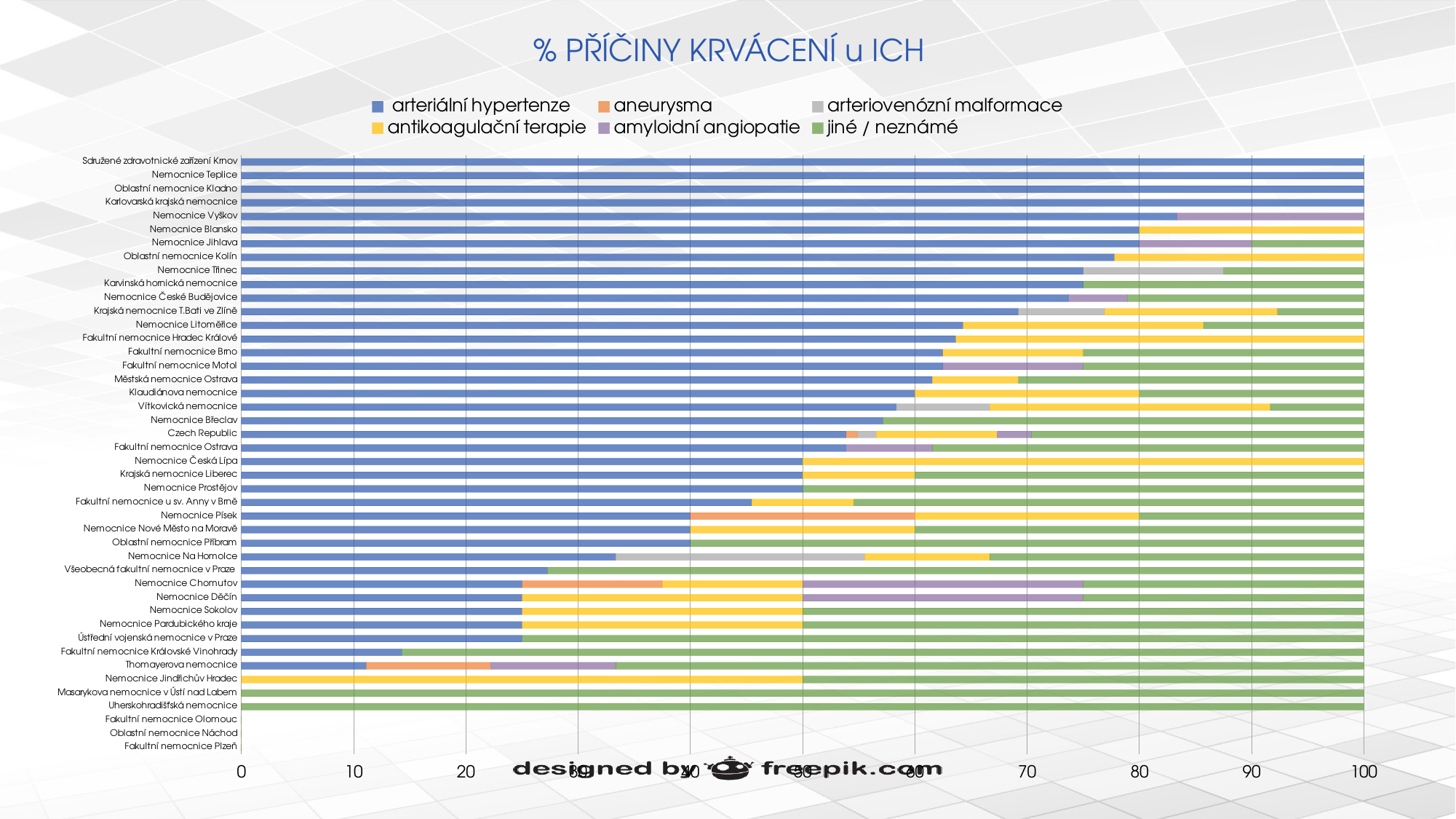

# % PŘÍČINY KRVÁCENÍ u ICH

### Chart

| Category |  arteriální hypertenze | aneurysma | arteriovenózní malformace | antikoagulační terapie | amyloidní angiopatie | jiné / neznámé |
|---|---|---|---|---|---|---|
| Fakultní nemocnice Plzeň | 0.0 | 0.0 | 0.0 | 0.0 | 0.0 | 0.0 |
| Oblastní nemocnice Náchod | 0.0 | 0.0 | 0.0 | 0.0 | 0.0 | 0.0 |
| Fakultní nemocnice Olomouc | 0.0 | 0.0 | 0.0 | 0.0 | 0.0 | 0.0 |
| Uherskohradišťská nemocnice | 0.0 | 0.0 | 0.0 | 0.0 | 0.0 | 100.0 |
| Masarykova nemocnice v Ústí nad Labem | 0.0 | 0.0 | 0.0 | 0.0 | 0.0 | 100.0 |
| Nemocnice Jindřichův Hradec | 0.0 | 0.0 | 0.0 | 50.0 | 0.0 | 50.0 |
| Thomayerova nemocnice | 11.11 | 11.11 | 0.0 | 0.0 | 11.11 | 66.67 |
| Fakultní nemocnice Královské Vinohrady | 14.29 | 0.0 | 0.0 | 0.0 | 0.0 | 85.71 |
| Ústřední vojenská nemocnice v Praze | 25.0 | 0.0 | 0.0 | 0.0 | 0.0 | 75.0 |
| Nemocnice Pardubického kraje | 25.0 | 0.0 | 0.0 | 25.0 | 0.0 | 50.0 |
| Nemocnice Sokolov | 25.0 | 0.0 | 0.0 | 25.0 | 0.0 | 50.0 |
| Nemocnice Děčín | 25.0 | 0.0 | 0.0 | 25.0 | 25.0 | 25.0 |
| Nemocnice Chomutov | 25.0 | 12.5 | 0.0 | 12.5 | 25.0 | 25.0 |
| Všeobecná fakultní nemocnice v Praze  | 27.27 | 0.0 | 0.0 | 0.0 | 0.0 | 72.73 |
| Nemocnice Na Homolce | 33.33 | 0.0 | 22.22 | 11.11 | 0.0 | 33.33 |
| Oblastní nemocnice Příbram | 40.0 | 0.0 | 0.0 | 0.0 | 0.0 | 60.0 |
| Nemocnice Nové Město na Moravě | 40.0 | 0.0 | 0.0 | 20.0 | 0.0 | 40.0 |
| Nemocnice Písek | 40.0 | 20.0 | 0.0 | 20.0 | 0.0 | 20.0 |
| Fakultní nemocnice u sv. Anny v Brně | 45.46 | 0.0 | 0.0 | 9.09 | 0.0 | 45.46 |
| Nemocnice Prostějov | 50.0 | 0.0 | 0.0 | 0.0 | 0.0 | 50.0 |
| Krajská nemocnice Liberec | 50.0 | 0.0 | 0.0 | 10.0 | 0.0 | 40.0 |
| Nemocnice Česká Lípa | 50.0 | 0.0 | 0.0 | 50.0 | 0.0 | 0.0 |
| Fakultní nemocnice Ostrava | 53.85 | 0.0 | 0.0 | 0.0 | 7.69 | 38.46 |
| Czech Republic | 53.87 | 1.01 | 1.68 | 10.77 | 3.03 | 29.63 |
| Nemocnice Břeclav | 57.14 | 0.0 | 0.0 | 0.0 | 0.0 | 42.86 |
| Vítkovická nemocnice | 58.34 | 0.0 | 8.33 | 25.0 | 0.0 | 8.33 |
| Klaudiánova nemocnice | 60.0 | 0.0 | 0.0 | 20.0 | 0.0 | 20.0 |
| Městská nemocnice Ostrava | 61.54 | 0.0 | 0.0 | 7.69 | 0.0 | 30.77 |
| Fakultní nemocnice Motol | 62.5 | 0.0 | 0.0 | 0.0 | 12.5 | 25.0 |
| Fakultní nemocnice Brno | 62.5 | 0.0 | 0.0 | 12.5 | 0.0 | 25.0 |
| Fakultní nemocnice Hradec Králové | 63.64 | 0.0 | 0.0 | 36.36 | 0.0 | 0.0 |
| Nemocnice Litoměřice | 64.29 | 0.0 | 0.0 | 21.43 | 0.0 | 14.28 |
| Krajská nemocnice T.Bati ve Zlíně | 69.23 | 0.0 | 7.69 | 15.39 | 0.0 | 7.69 |
| Nemocnice České Budějovice | 73.69 | 0.0 | 0.0 | 0.0 | 5.26 | 21.05 |
| Karvinská hornická nemocnice | 75.0 | 0.0 | 0.0 | 0.0 | 0.0 | 25.0 |
| Nemocnice Třinec | 75.0 | 0.0 | 12.5 | 0.0 | 0.0 | 12.5 |
| Oblastní nemocnice Kolín | 77.78 | 0.0 | 0.0 | 22.22 | 0.0 | 0.0 |
| Nemocnice Jihlava | 80.0 | 0.0 | 0.0 | 0.0 | 10.0 | 10.0 |
| Nemocnice Blansko | 80.0 | 0.0 | 0.0 | 20.0 | 0.0 | 0.0 |
| Nemocnice Vyškov | 83.33 | 0.0 | 0.0 | 0.0 | 16.67 | 0.0 |
| Karlovarská krajská nemocnice | 100.0 | 0.0 | 0.0 | 0.0 | 0.0 | 0.0 |
| Oblastní nemocnice Kladno | 100.0 | 0.0 | 0.0 | 0.0 | 0.0 | 0.0 |
| Nemocnice Teplice | 100.0 | 0.0 | 0.0 | 0.0 | 0.0 | 0.0 |
| Sdružené zdravotnické zařízení Krnov | 100.0 | 0.0 | 0.0 | 0.0 | 0.0 | 0.0 |